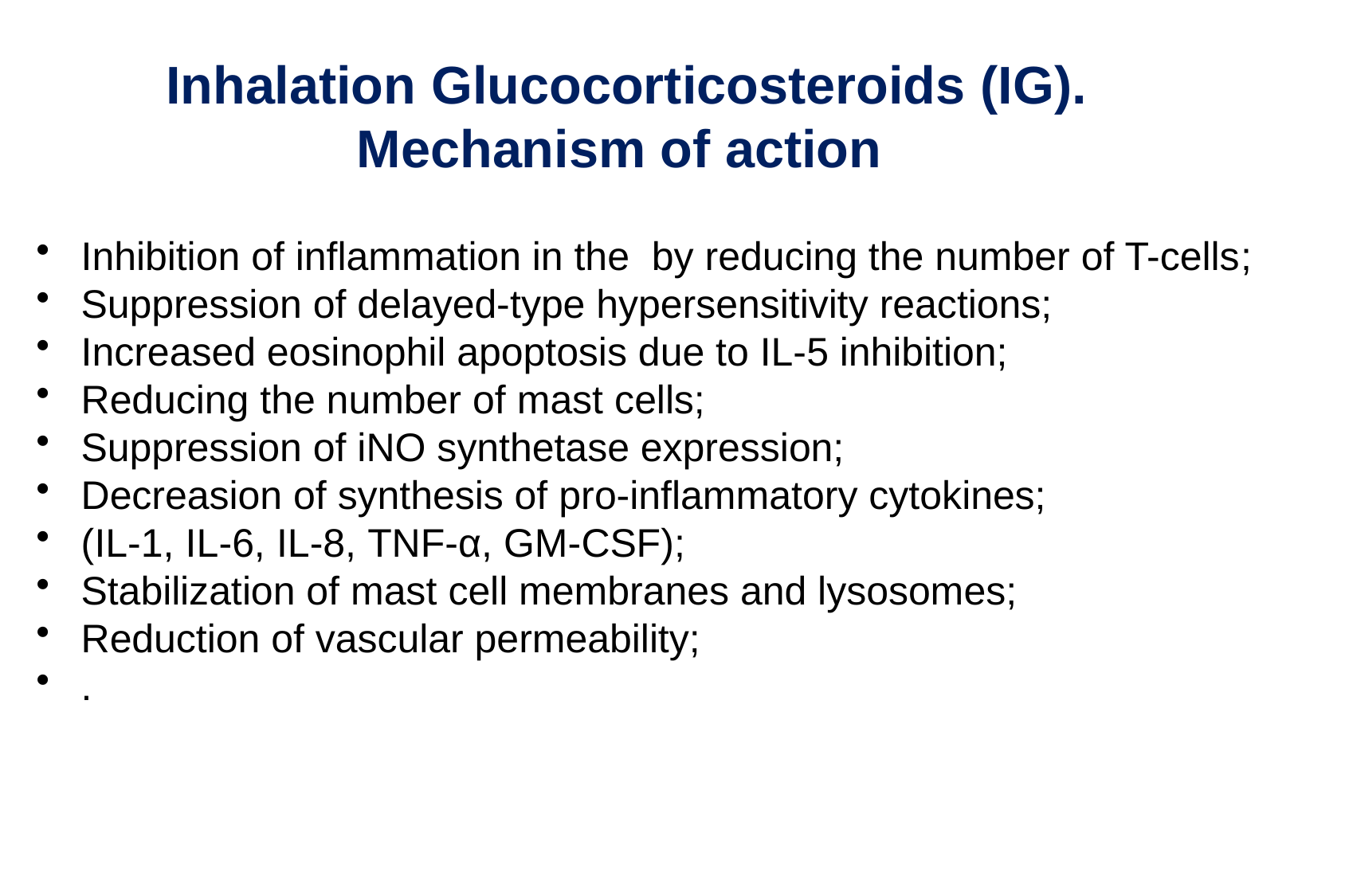

# Inhalation Glucocorticosteroids (IG). Mechanism of action

Inhibition of inflammation in the  by reducing the number of T-cells;
Suppression of delayed-type hypersensitivity reactions;
Increased eosinophil apoptosis due to IL-5 inhibition;
Reducing the number of mast cells;
Suppression of iNO synthetase expression;
Decreasion of synthesis of pro-inflammatory cytokines;
(IL-1, IL-6, IL-8, TNF-α, GM-CSF);
Stabilization of mast cell membranes and lysosomes;
Reduction of vascular permeability;
.